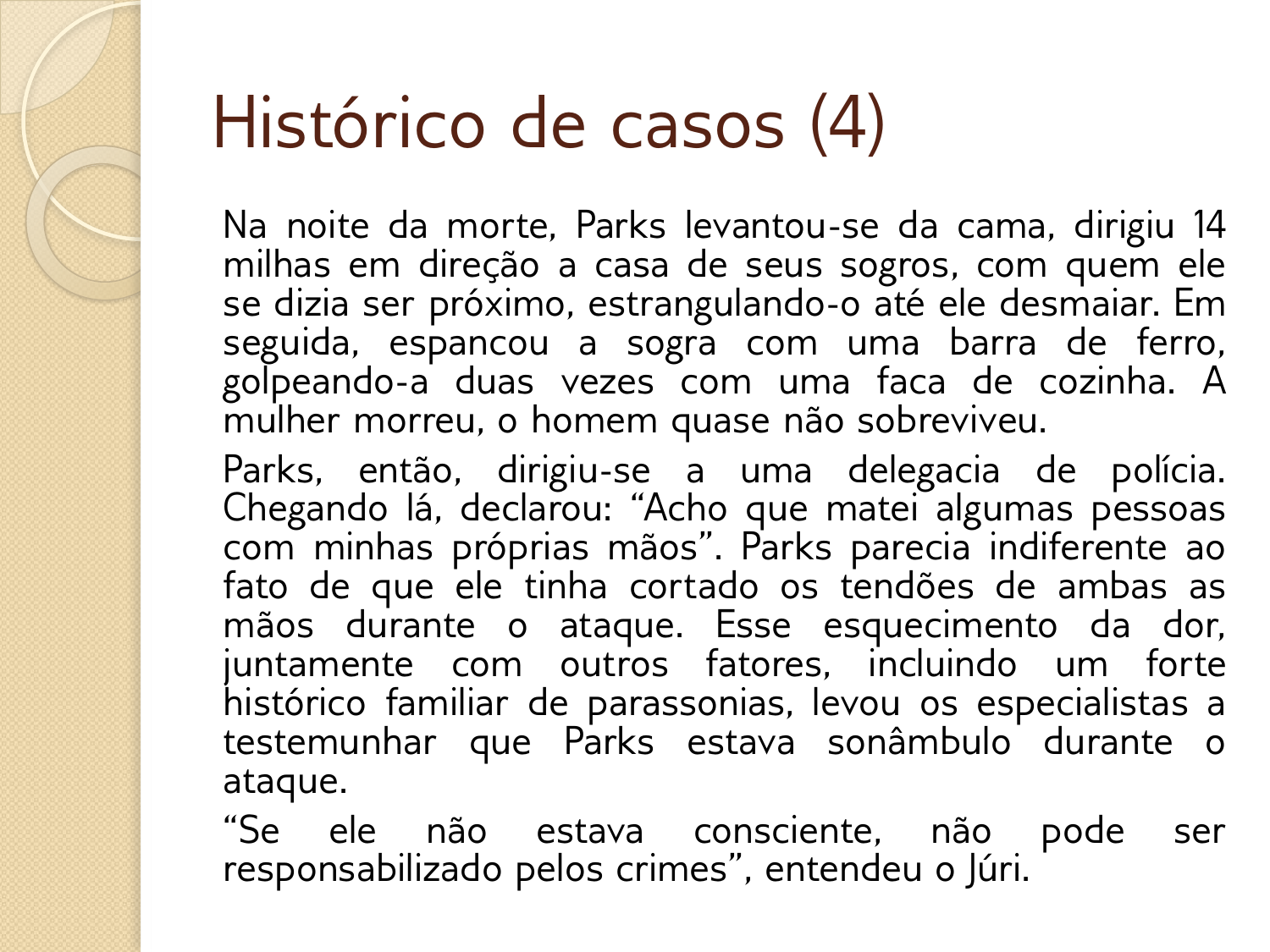

# Histórico de casos (4)
Na noite da morte, Parks levantou-se da cama, dirigiu 14 milhas em direção a casa de seus sogros, com quem ele se dizia ser próximo, estrangulando-o até ele desmaiar. Em seguida, espancou a sogra com uma barra de ferro, golpeando-a duas vezes com uma faca de cozinha. A mulher morreu, o homem quase não sobreviveu.
Parks, então, dirigiu-se a uma delegacia de polícia. Chegando lá, declarou: “Acho que matei algumas pessoas com minhas próprias mãos”. Parks parecia indiferente ao fato de que ele tinha cortado os tendões de ambas as mãos durante o ataque. Esse esquecimento da dor, juntamente com outros fatores, incluindo um forte histórico familiar de parassonias, levou os especialistas a testemunhar que Parks estava sonâmbulo durante o ataque.
“Se ele não estava consciente, não pode ser responsabilizado pelos crimes”, entendeu o Júri.